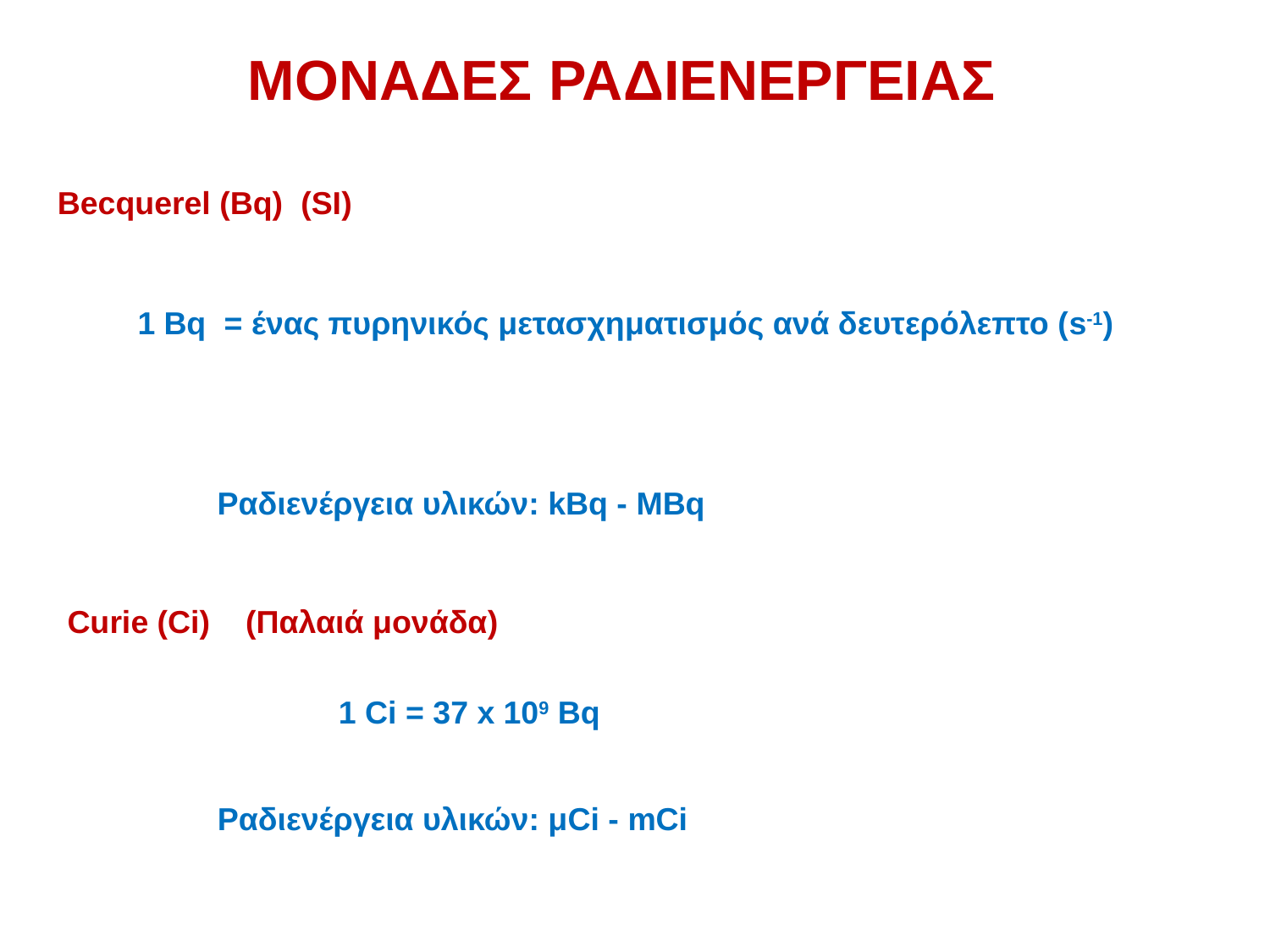

ΜΟΝΑΔΕΣ ΡΑΔΙΕΝΕΡΓΕΙΑΣ
Becquerel (Bq)  (SI)
1 Bq  = ένας πυρηνικός μετασχηματισμός ανά δευτερόλεπτο (s-1)
Ραδιενέργεια υλικών: kBq - MBq
Curie (Ci)    (Παλαιά μονάδα)
 1 Ci = 37 x 109 Bq
Ραδιενέργεια υλικών: μCi - mCi